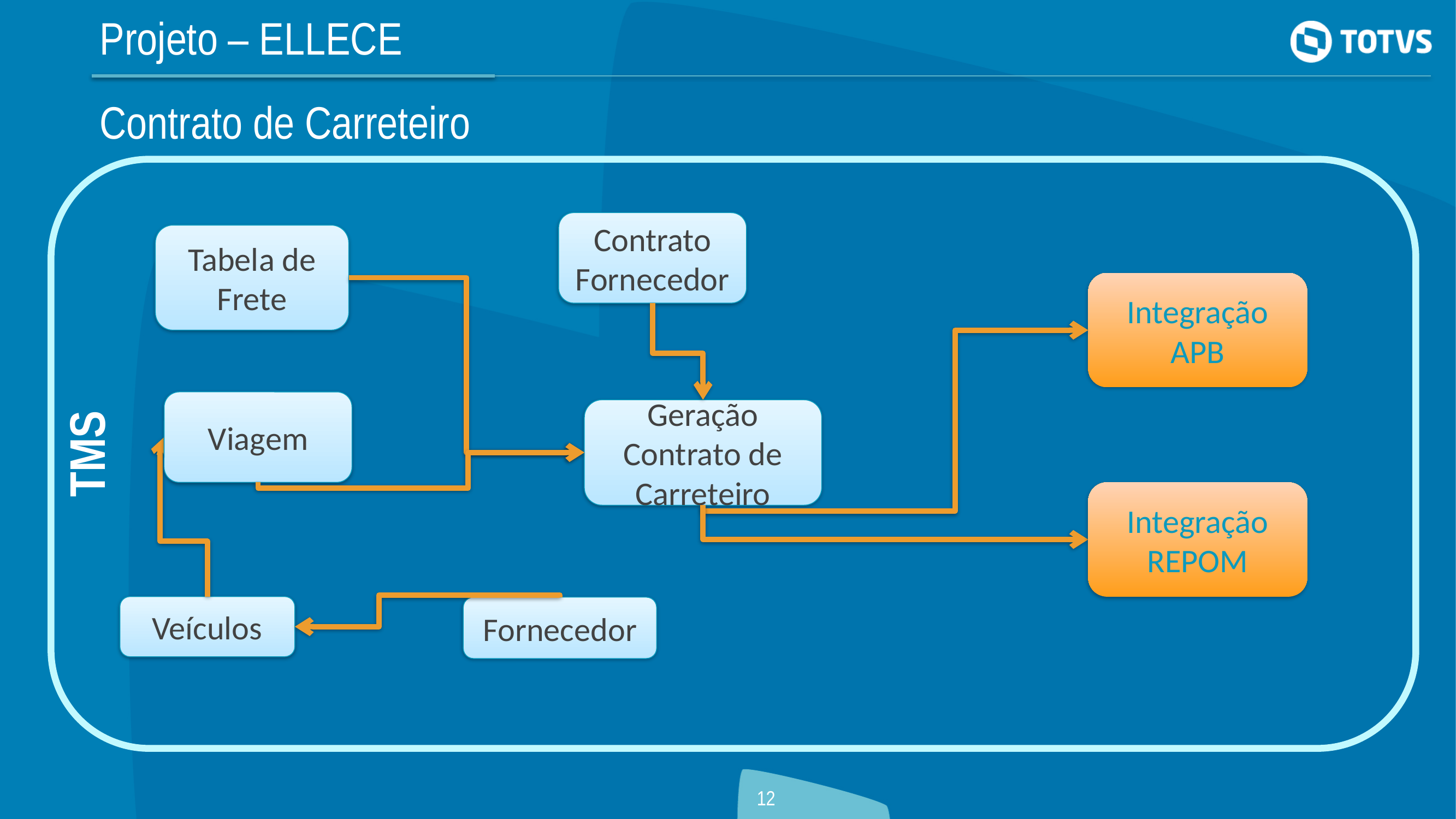

Projeto – ELLECE
Contrato de Carreteiro

TMS
Contrato Fornecedor
Tabela de Frete
Integração APB
Viagem
Geração Contrato de Carreteiro
Integração REPOM
Veículos
Fornecedor